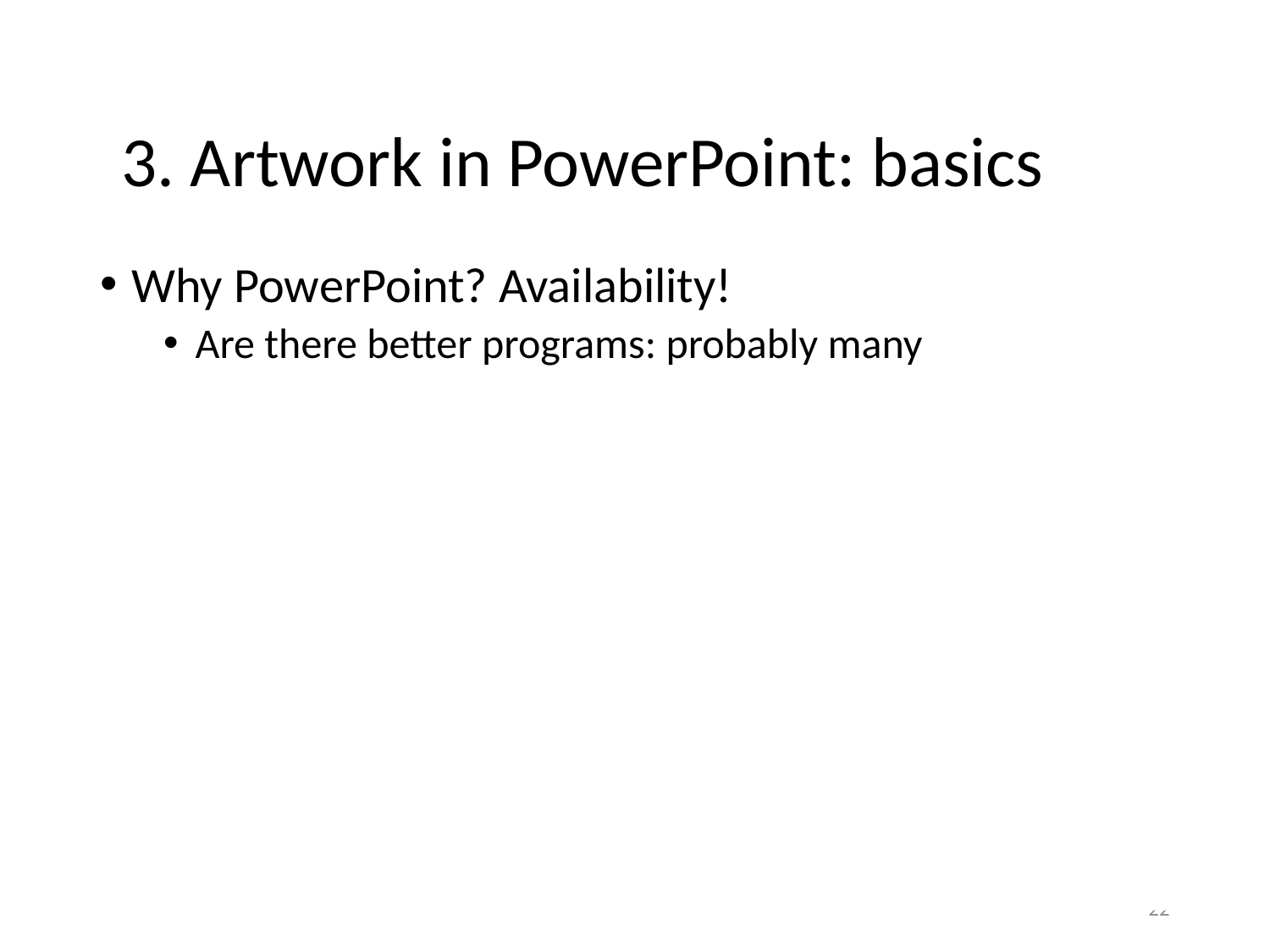

3. Artwork in PowerPoint: basics
Why PowerPoint? Availability!
Are there better programs: probably many

Conceptual figures are of essential importance in science
These are the ones people remember!
Reponsibility not to be too ‘suggestive’

22